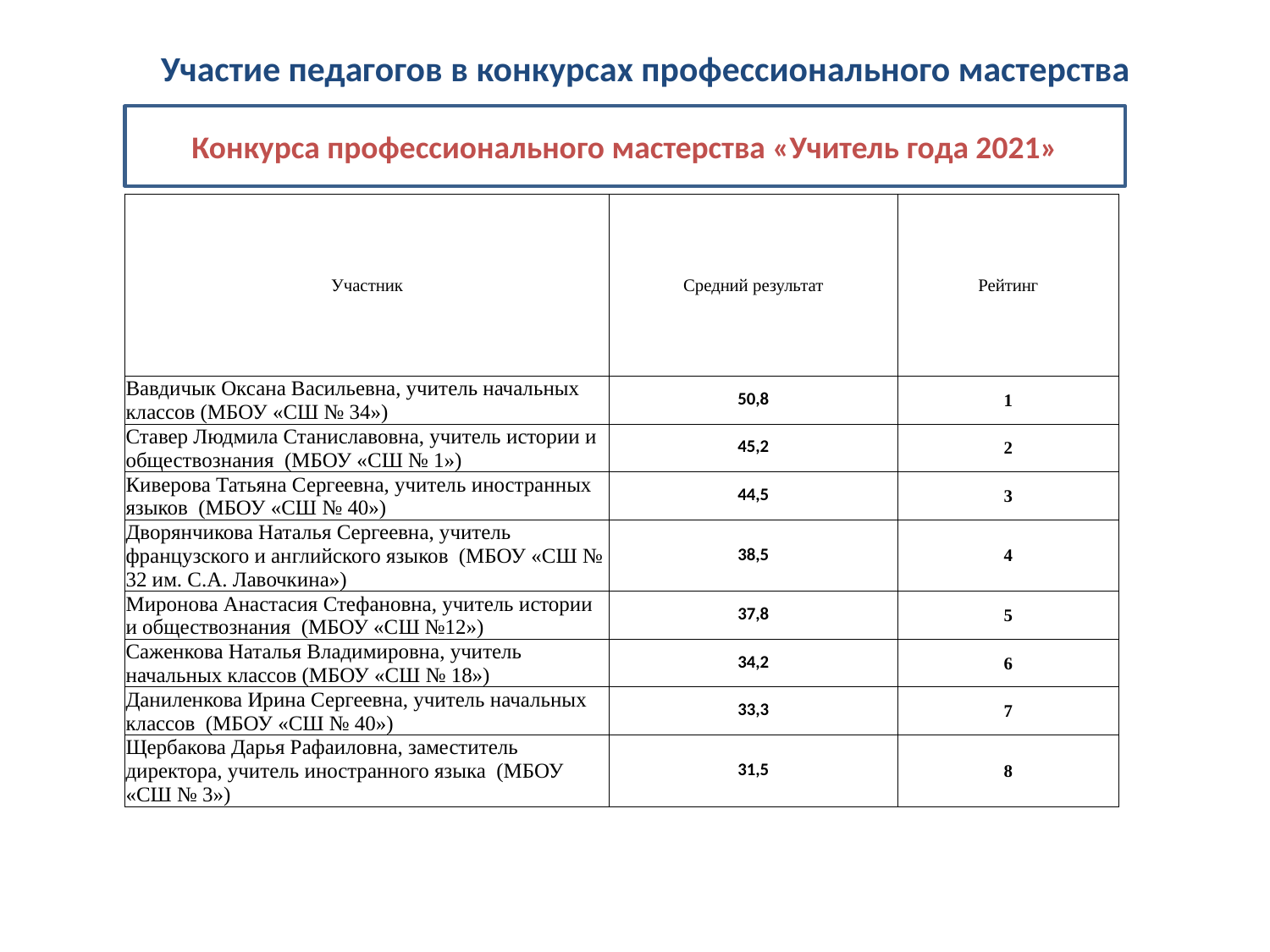

# Участие педагогов в конкурсах профессионального мастерства
Конкурса профессионального мастерства «Учитель года 2021»
| Участник | Средний результат | Рейтинг |
| --- | --- | --- |
| Вавдичык Оксана Васильевна, учитель начальных классов (МБОУ «СШ № 34») | 50,8 | 1 |
| Ставер Людмила Станиславовна, учитель истории и обществознания (МБОУ «СШ № 1») | 45,2 | 2 |
| Киверова Татьяна Сергеевна, учитель иностранных языков (МБОУ «СШ № 40») | 44,5 | 3 |
| Дворянчикова Наталья Сергеевна, учитель французского и английского языков (МБОУ «СШ № 32 им. С.А. Лавочкина») | 38,5 | 4 |
| Миронова Анастасия Стефановна, учитель истории и обществознания (МБОУ «СШ №12») | 37,8 | 5 |
| Саженкова Наталья Владимировна, учитель начальных классов (МБОУ «СШ № 18») | 34,2 | 6 |
| Даниленкова Ирина Сергеевна, учитель начальных классов (МБОУ «СШ № 40») | 33,3 | 7 |
| Щербакова Дарья Рафаиловна, заместитель директора, учитель иностранного языка (МБОУ «СШ № 3») | 31,5 | 8 |